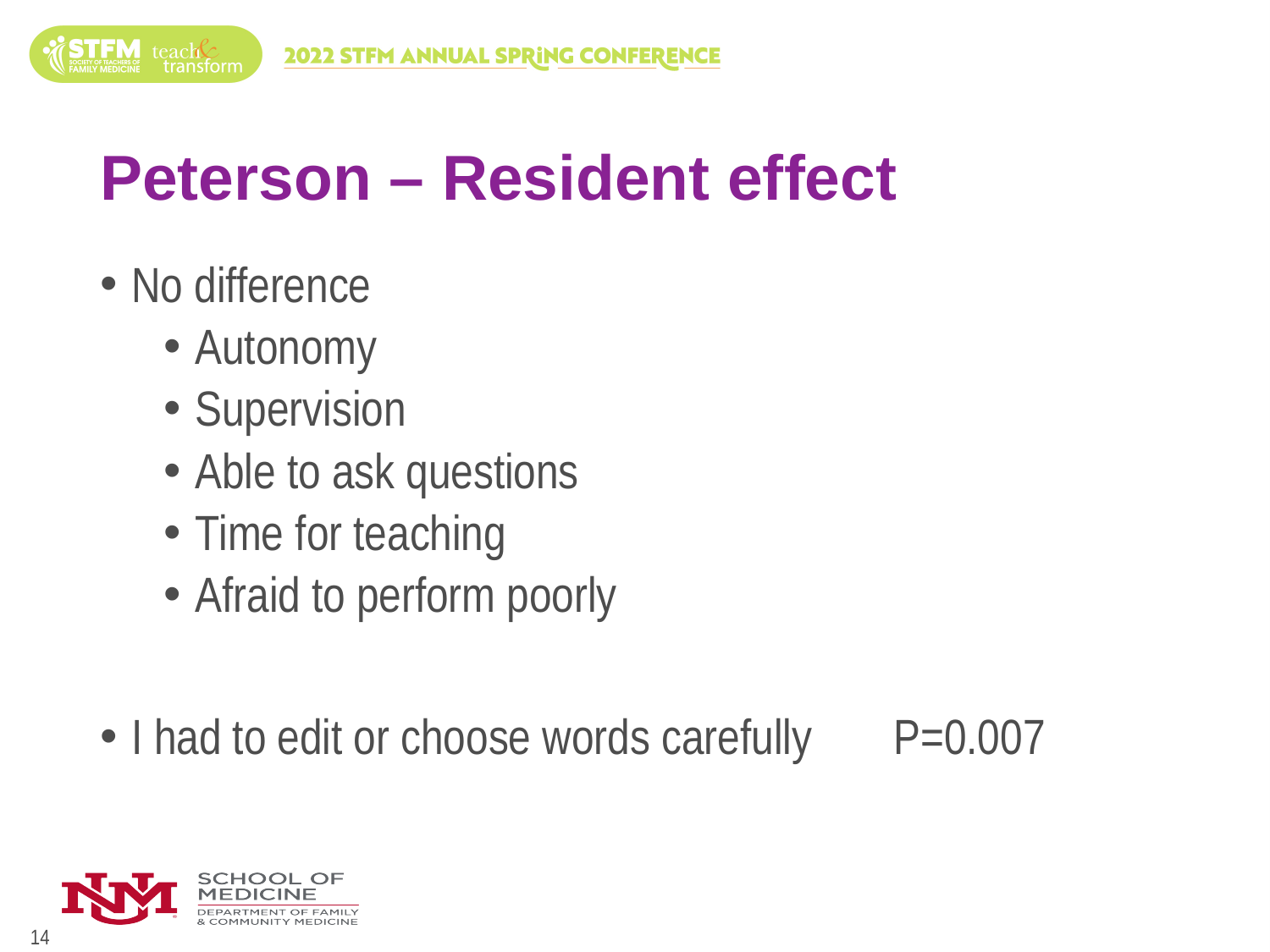

# Peterson – Resident effect
No difference
Autonomy
Supervision
Able to ask questions
Time for teaching
Afraid to perform poorly

I had to edit or choose words carefully	P=0.007
14